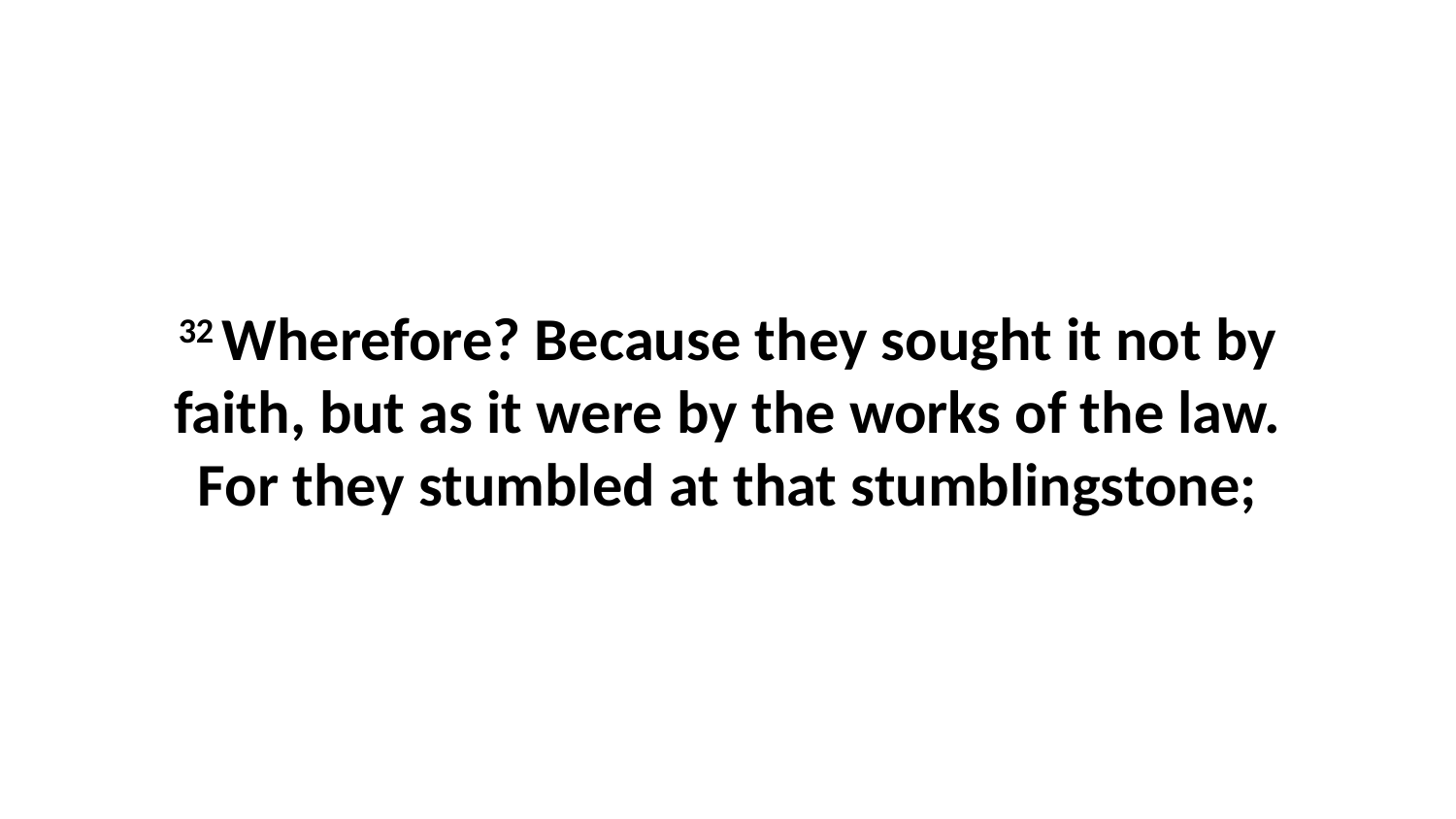

32 Wherefore? Because they sought it not by faith, but as it were by the works of the law. For they stumbled at that stumblingstone;